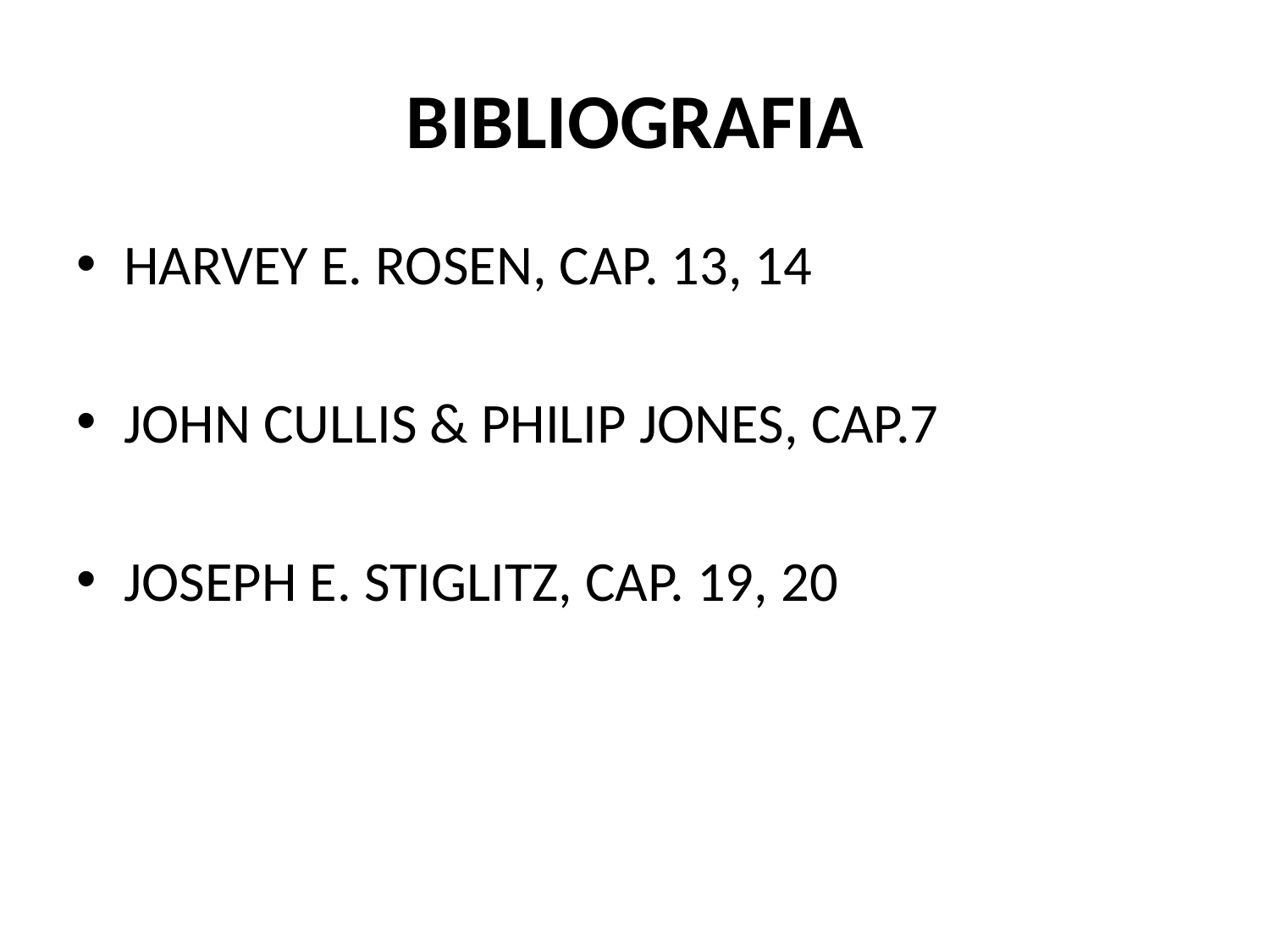

# BIBLIOGRAFIA
HARVEY E. ROSEN, CAP. 13, 14

JOHN CULLIS & PHILIP JONES, CAP.7

JOSEPH E. STIGLITZ, CAP. 19, 20